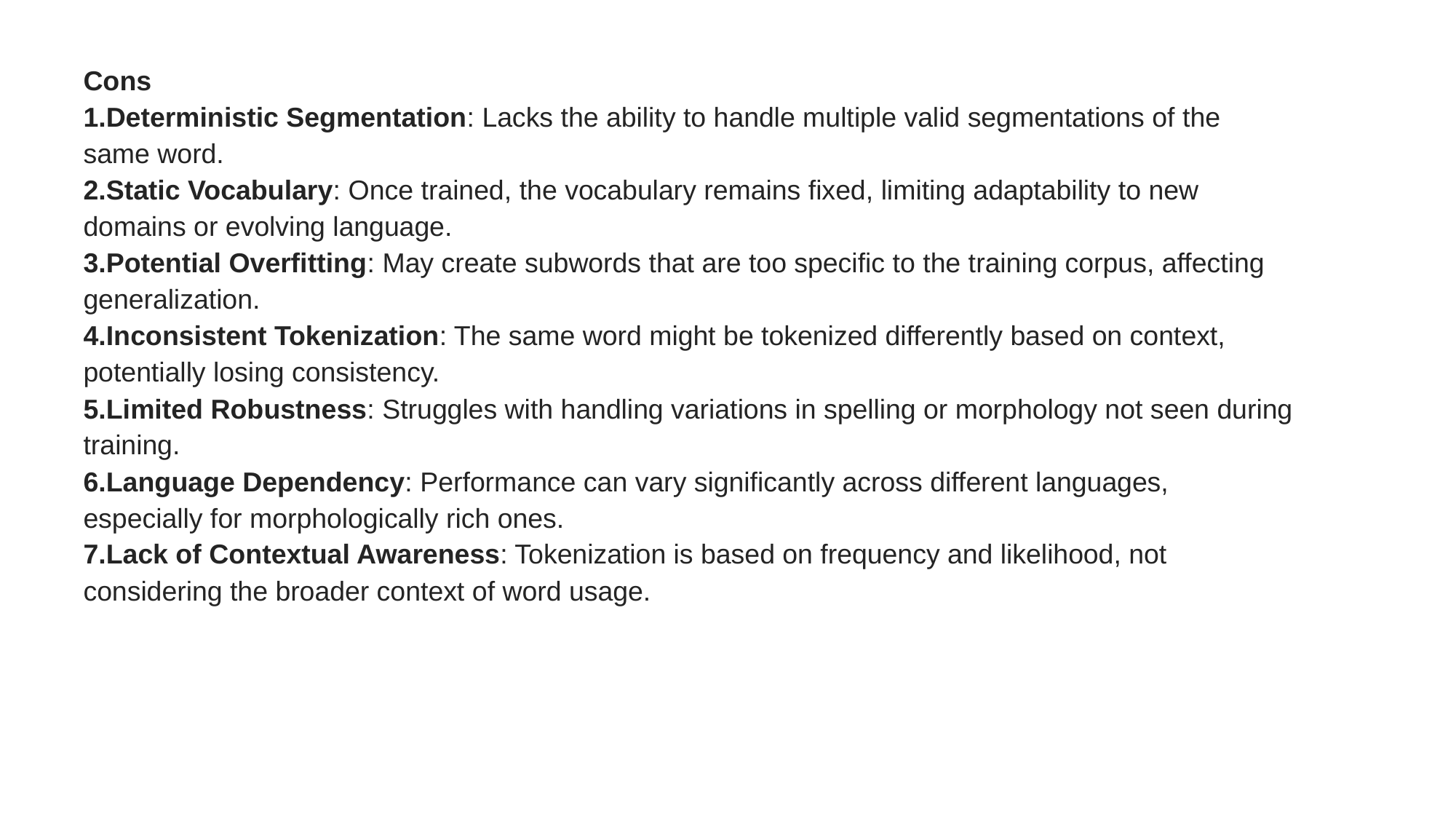

Cons
Deterministic Segmentation: Lacks the ability to handle multiple valid segmentations of the same word.
Static Vocabulary: Once trained, the vocabulary remains fixed, limiting adaptability to new domains or evolving language.
Potential Overfitting: May create subwords that are too specific to the training corpus, affecting generalization.
Inconsistent Tokenization: The same word might be tokenized differently based on context, potentially losing consistency.
Limited Robustness: Struggles with handling variations in spelling or morphology not seen during training.
Language Dependency: Performance can vary significantly across different languages, especially for morphologically rich ones.
Lack of Contextual Awareness: Tokenization is based on frequency and likelihood, not considering the broader context of word usage.